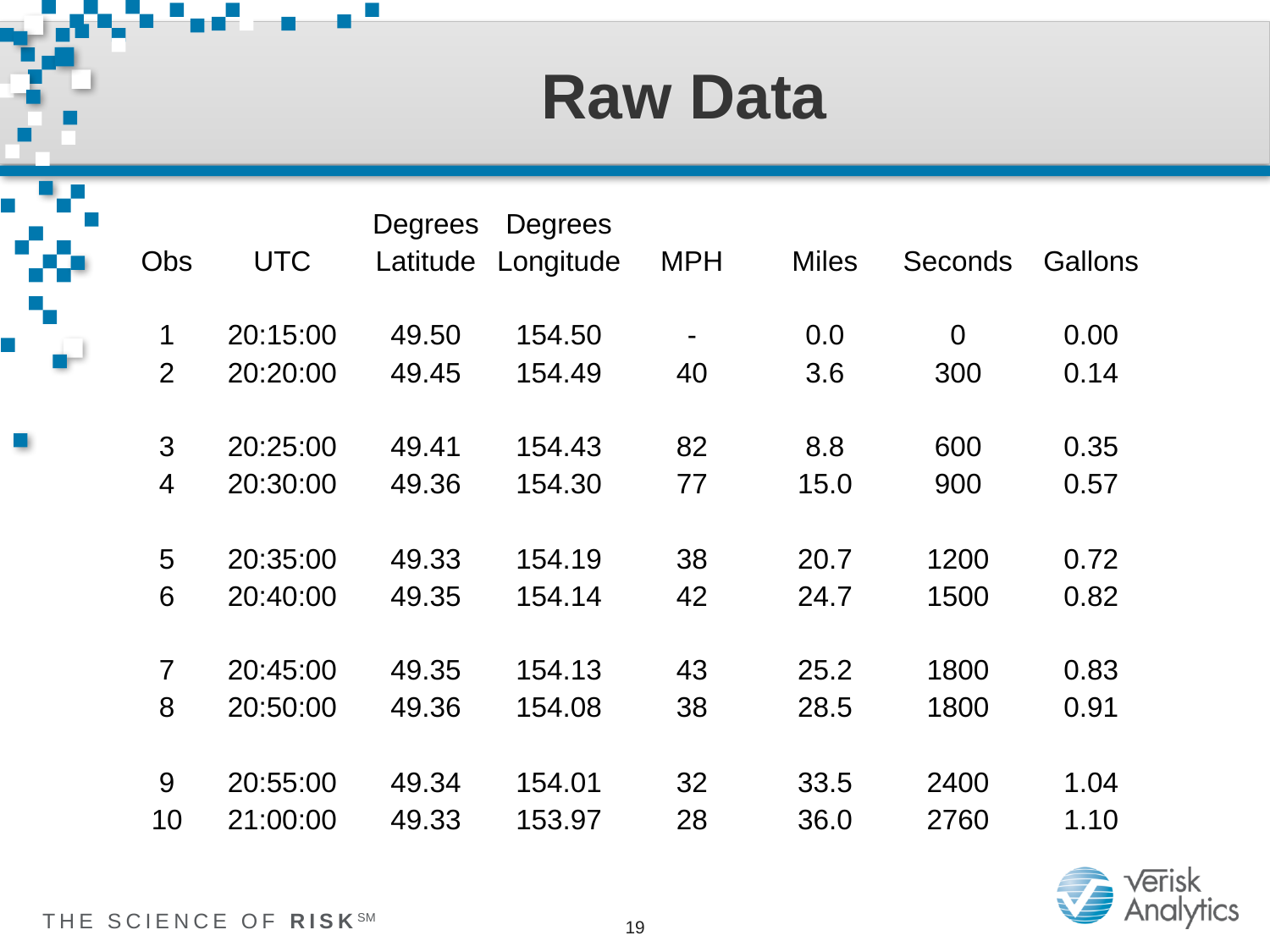

# Raw Data
|  |  | Degrees | Degrees |  |  |  |  |
| --- | --- | --- | --- | --- | --- | --- | --- |
| Obs | UTC | Latitude | Longitude | MPH | Miles | Seconds | Gallons |
|  |  |  |  |  |  |  |  |
| 1 | 20:15:00 | 49.50 | 154.50 | - | 0.0 | 0 | 0.00 |
| 2 | 20:20:00 | 49.45 | 154.49 | 40 | 3.6 | 300 | 0.14 |
|  |  |  |  |  |  |  |  |
| 3 | 20:25:00 | 49.41 | 154.43 | 82 | 8.8 | 600 | 0.35 |
| 4 | 20:30:00 | 49.36 | 154.30 | 77 | 15.0 | 900 | 0.57 |
|  |  |  |  |  |  |  |  |
| 5 | 20:35:00 | 49.33 | 154.19 | 38 | 20.7 | 1200 | 0.72 |
| 6 | 20:40:00 | 49.35 | 154.14 | 42 | 24.7 | 1500 | 0.82 |
|  |  |  |  |  |  |  |  |
| 7 | 20:45:00 | 49.35 | 154.13 | 43 | 25.2 | 1800 | 0.83 |
| 8 | 20:50:00 | 49.36 | 154.08 | 38 | 28.5 | 1800 | 0.91 |
|  |  |  |  |  |  |  |  |
| 9 | 20:55:00 | 49.34 | 154.01 | 32 | 33.5 | 2400 | 1.04 |
| 10 | 21:00:00 | 49.33 | 153.97 | 28 | 36.0 | 2760 | 1.10 |